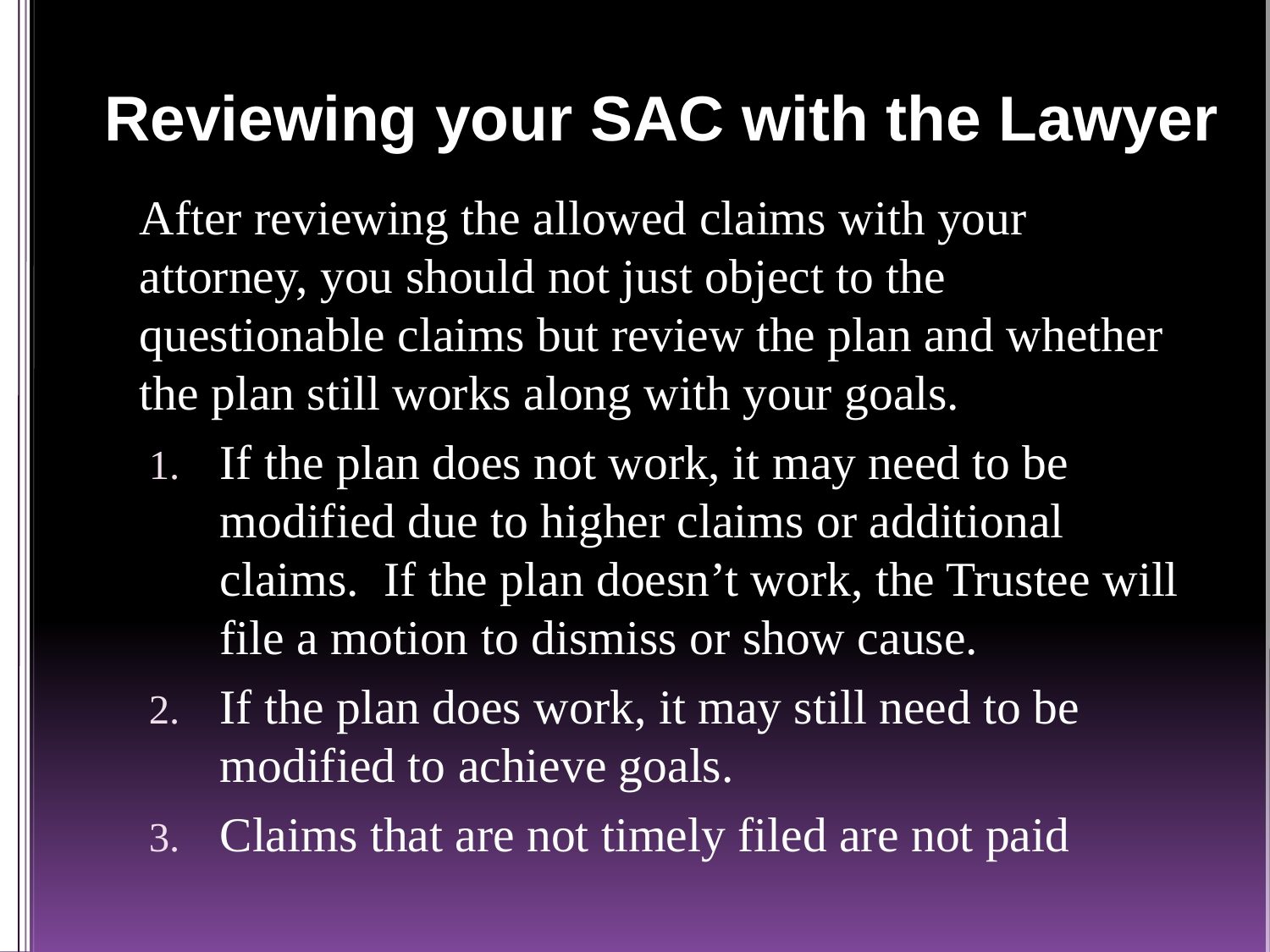

# Reviewing your SAC with the Lawyer
After reviewing the allowed claims with your attorney, you should not just object to the questionable claims but review the plan and whether the plan still works along with your goals.
If the plan does not work, it may need to be modified due to higher claims or additional claims.  If the plan doesn’t work, the Trustee will file a motion to dismiss or show cause.
If the plan does work, it may still need to be modified to achieve goals.
Claims that are not timely filed are not paid